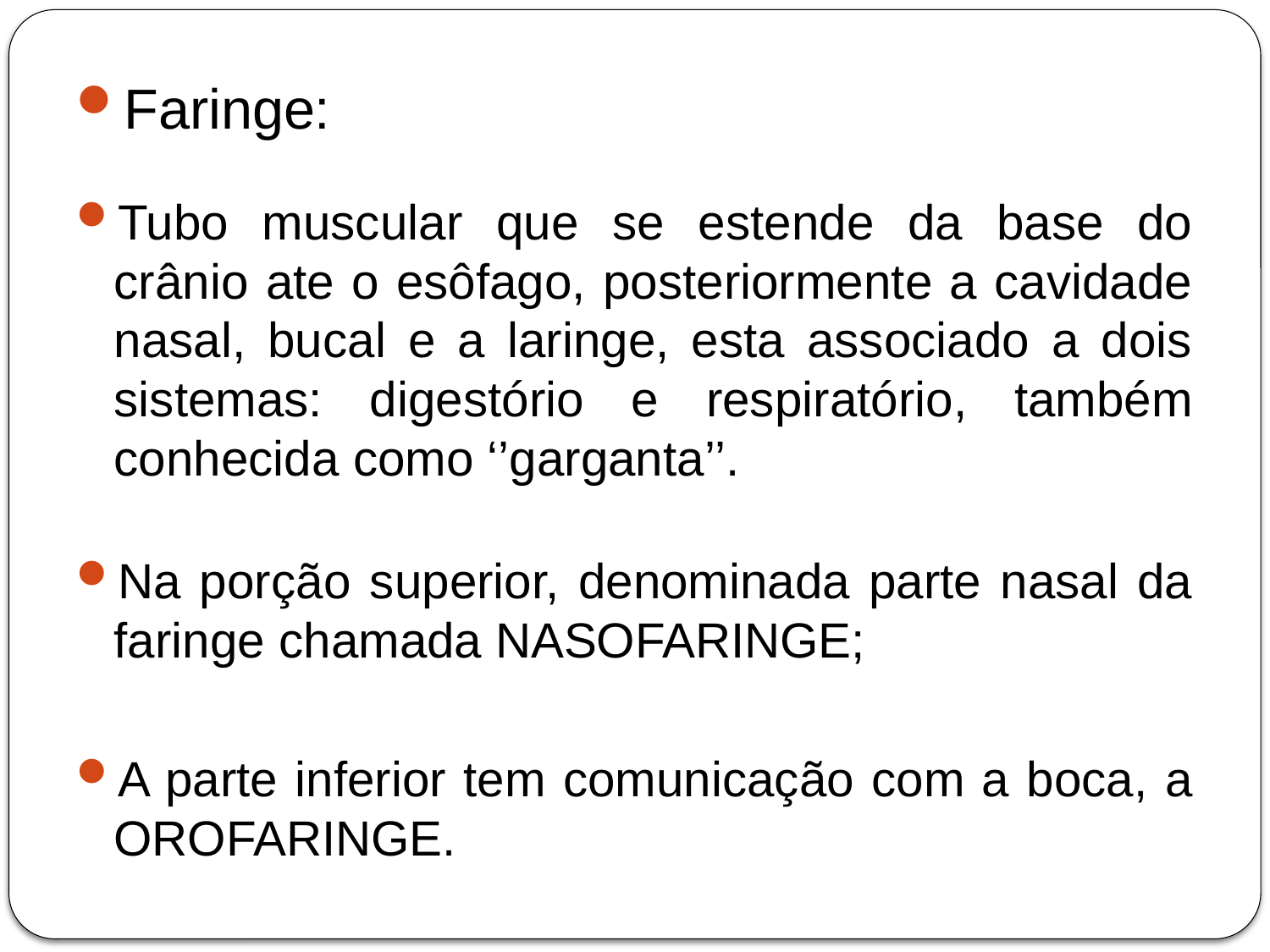

Faringe:

Tubo muscular que se estende da base do crânio ate o esôfago, posteriormente a cavidade nasal, bucal e a laringe, esta associado a dois sistemas: digestório e respiratório, também conhecida como ‘’garganta’’.

Na porção superior, denominada parte nasal da faringe chamada NASOFARINGE;

A parte inferior tem comunicação com a boca, a OROFARINGE.